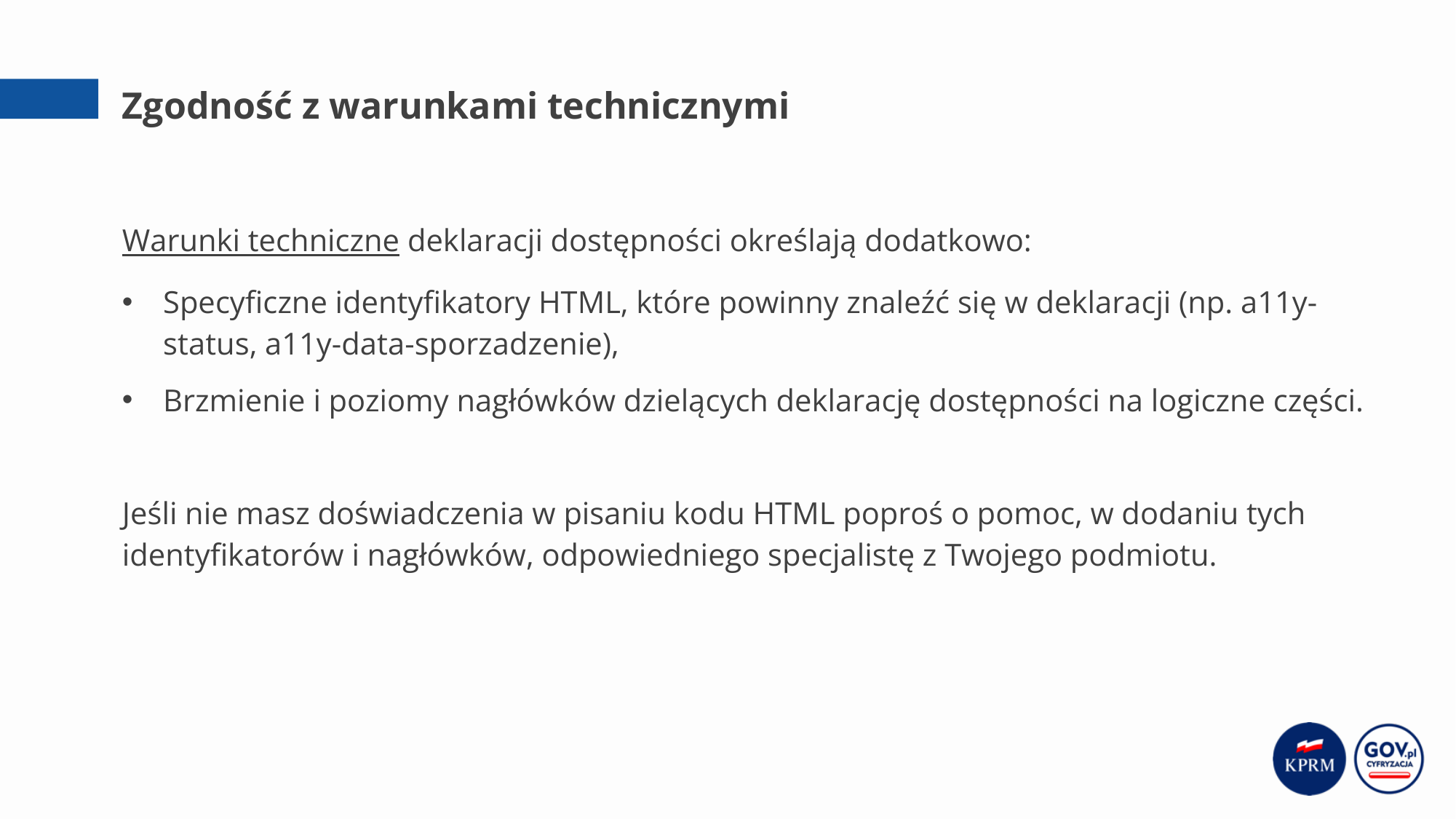

# Zgodność z warunkami technicznymi
Warunki techniczne deklaracji dostępności określają dodatkowo:
Specyficzne identyfikatory HTML, które powinny znaleźć się w deklaracji (np. a11y-status, a11y-data-sporzadzenie),
Brzmienie i poziomy nagłówków dzielących deklarację dostępności na logiczne części.

Jeśli nie masz doświadczenia w pisaniu kodu HTML poproś o pomoc, w dodaniu tych identyfikatorów i nagłówków, odpowiedniego specjalistę z Twojego podmiotu.